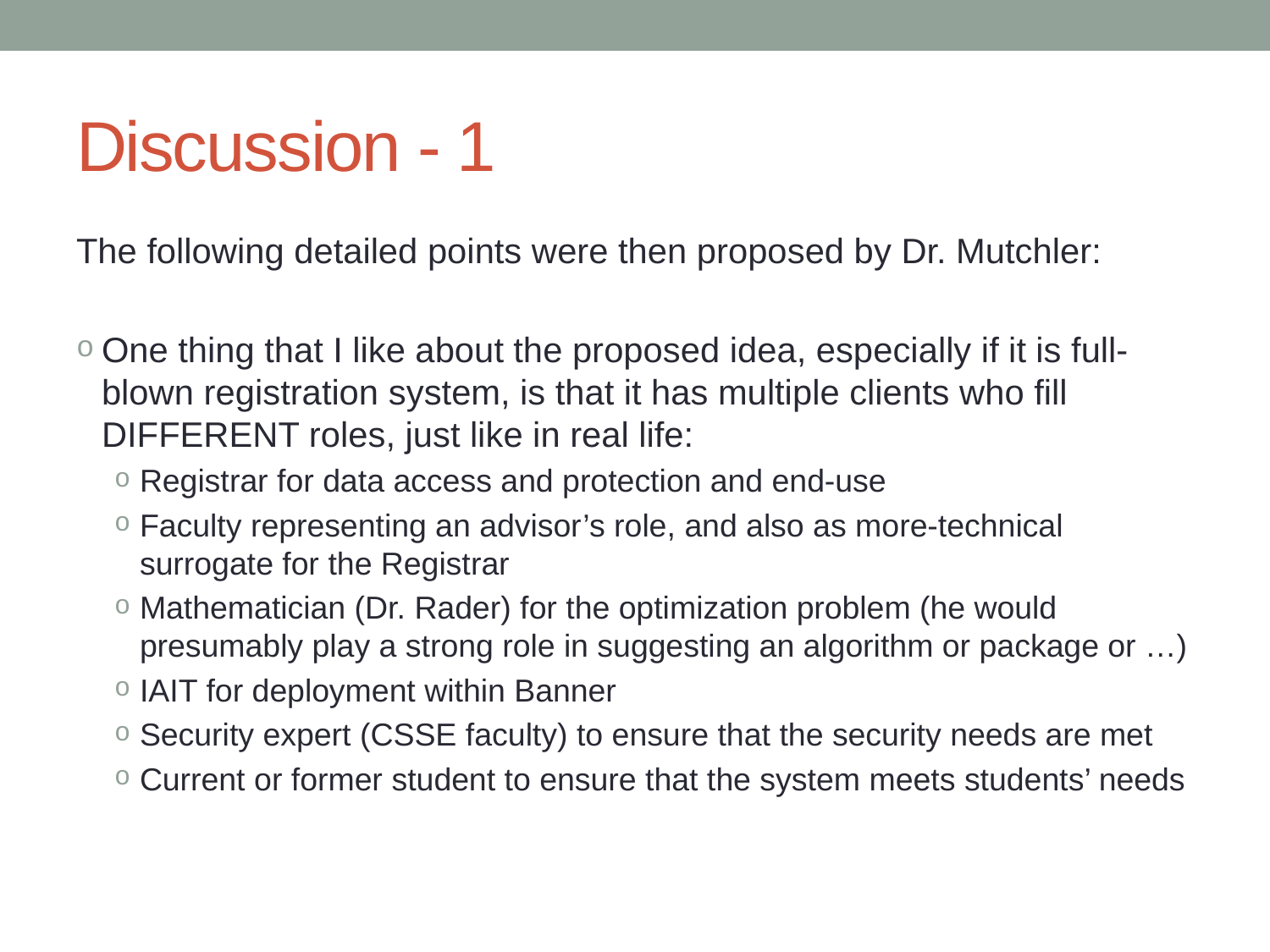

# Discussion - 1
The following detailed points were then proposed by Dr. Mutchler:

One thing that I like about the proposed idea, especially if it is full-blown registration system, is that it has multiple clients who fill DIFFERENT roles, just like in real life:
Registrar for data access and protection and end-use
Faculty representing an advisor’s role, and also as more-technical surrogate for the Registrar
Mathematician (Dr. Rader) for the optimization problem (he would presumably play a strong role in suggesting an algorithm or package or …)
IAIT for deployment within Banner
Security expert (CSSE faculty) to ensure that the security needs are met
Current or former student to ensure that the system meets students’ needs